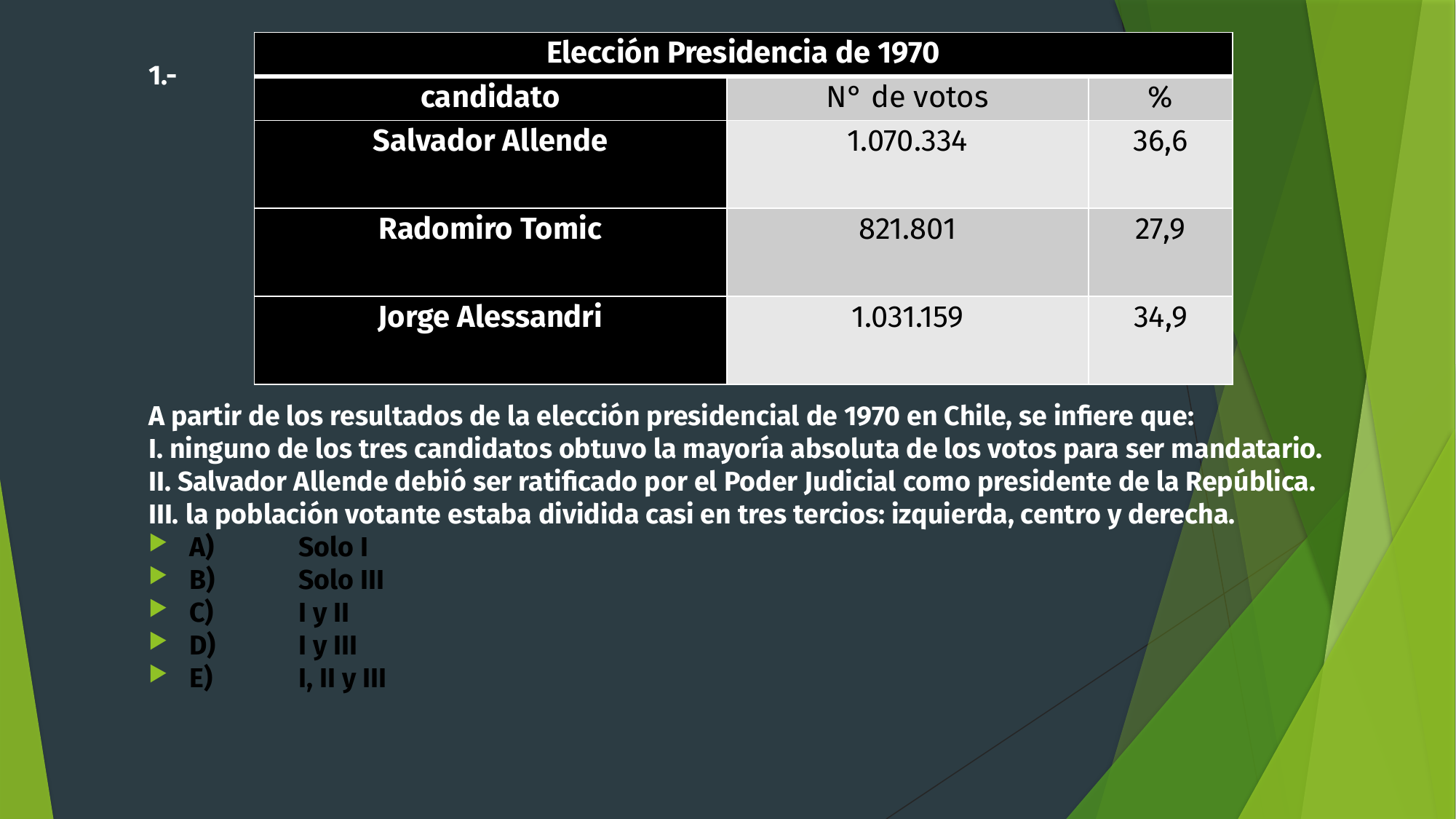

| Elección Presidencia de 1970 |  |  |
| --- | --- | --- |
| candidato | N° de votos | % |
| Salvador Allende | 1.070.334 | 36,6 |
| Radomiro Tomic | 821.801 | 27,9 |
| Jorge Alessandri | 1.031.159 | 34,9 |
1.-

A partir de los resultados de la elección presidencial de 1970 en Chile, se infiere que:
I. ninguno de los tres candidatos obtuvo la mayoría absoluta de los votos para ser mandatario.
II. Salvador Allende debió ser ratificado por el Poder Judicial como presidente de la República.
III. la población votante estaba dividida casi en tres tercios: izquierda, centro y derecha.
A)	Solo I
B)	Solo III
C)	I y II
D)	I y III
E)	I, II y III